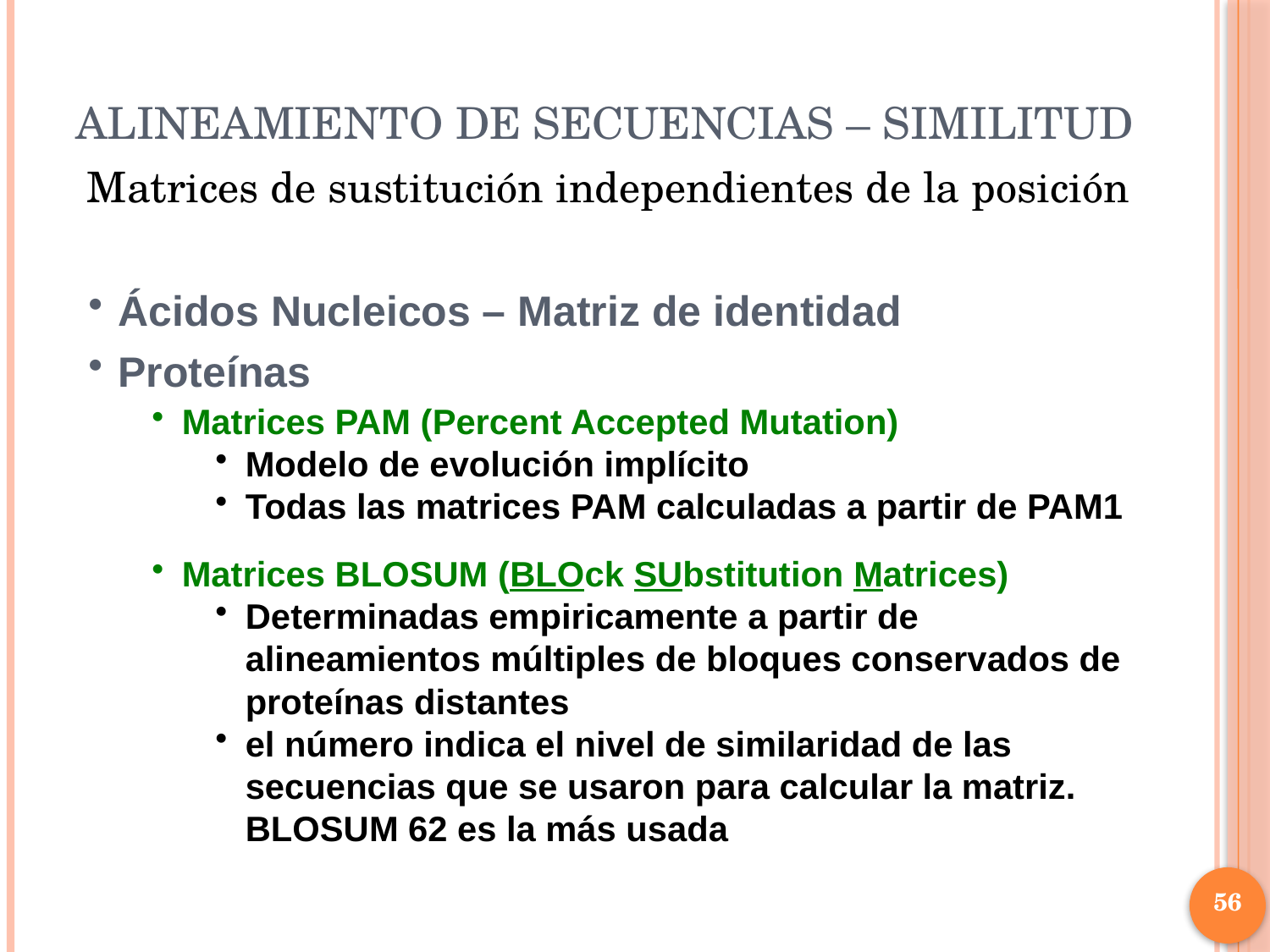

# Alineamiento de secuencias – Similitud
Matrices de sustitución independientes de la posición
Ácidos Nucleicos – Matriz de identidad
Proteínas
Matrices PAM (Percent Accepted Mutation)
Modelo de evolución implícito
Todas las matrices PAM calculadas a partir de PAM1
Matrices BLOSUM (BLOck SUbstitution Matrices)
Determinadas empiricamente a partir de alineamientos múltiples de bloques conservados de proteínas distantes
el número indica el nivel de similaridad de las secuencias que se usaron para calcular la matriz. BLOSUM 62 es la más usada
56